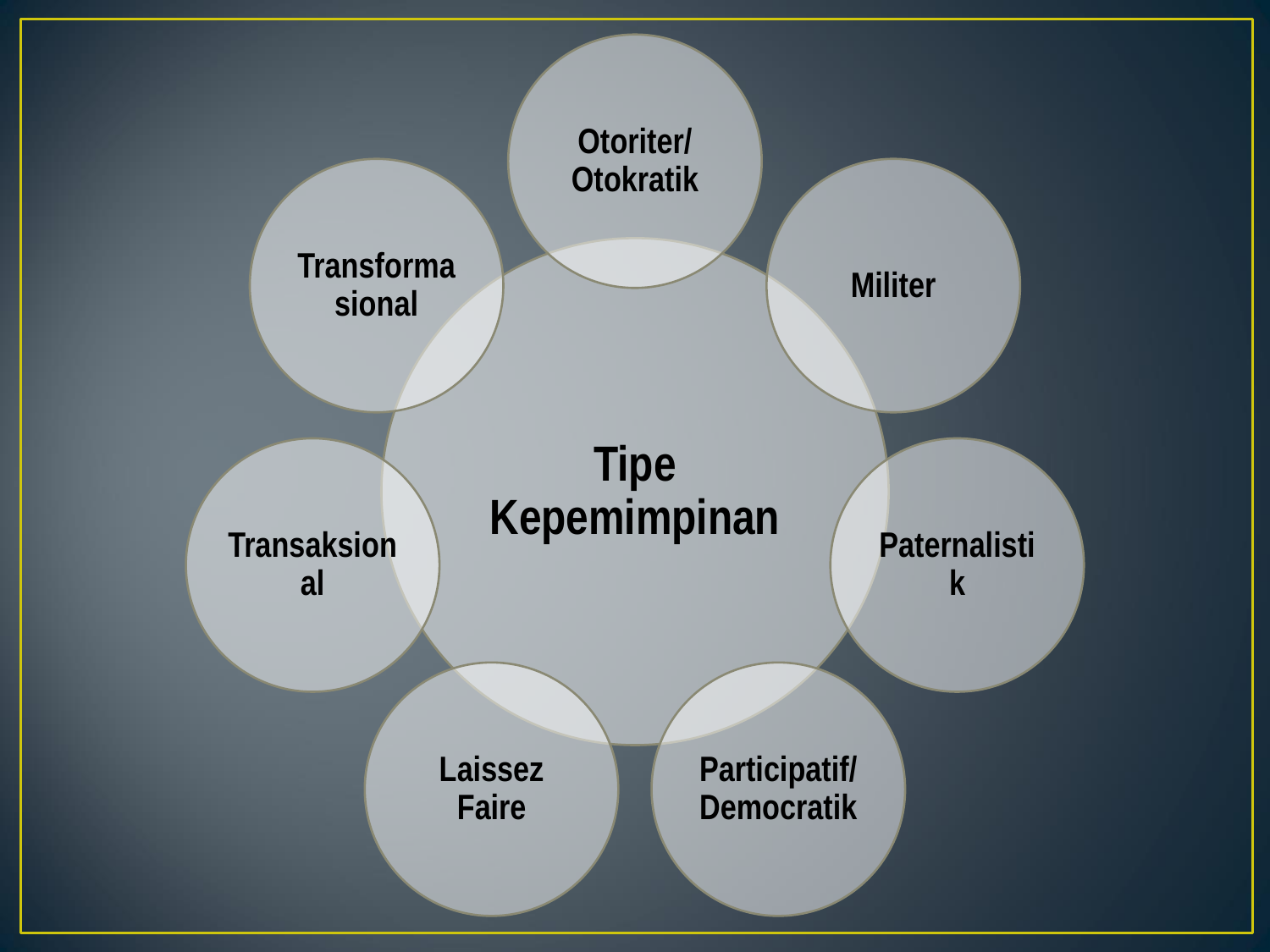

Tipe Kepemimpinan
Otoriter/Otokratik
Militer
Paternalistik
Participatif/Democratik
Laissez Faire
Transaksional
Transformasional